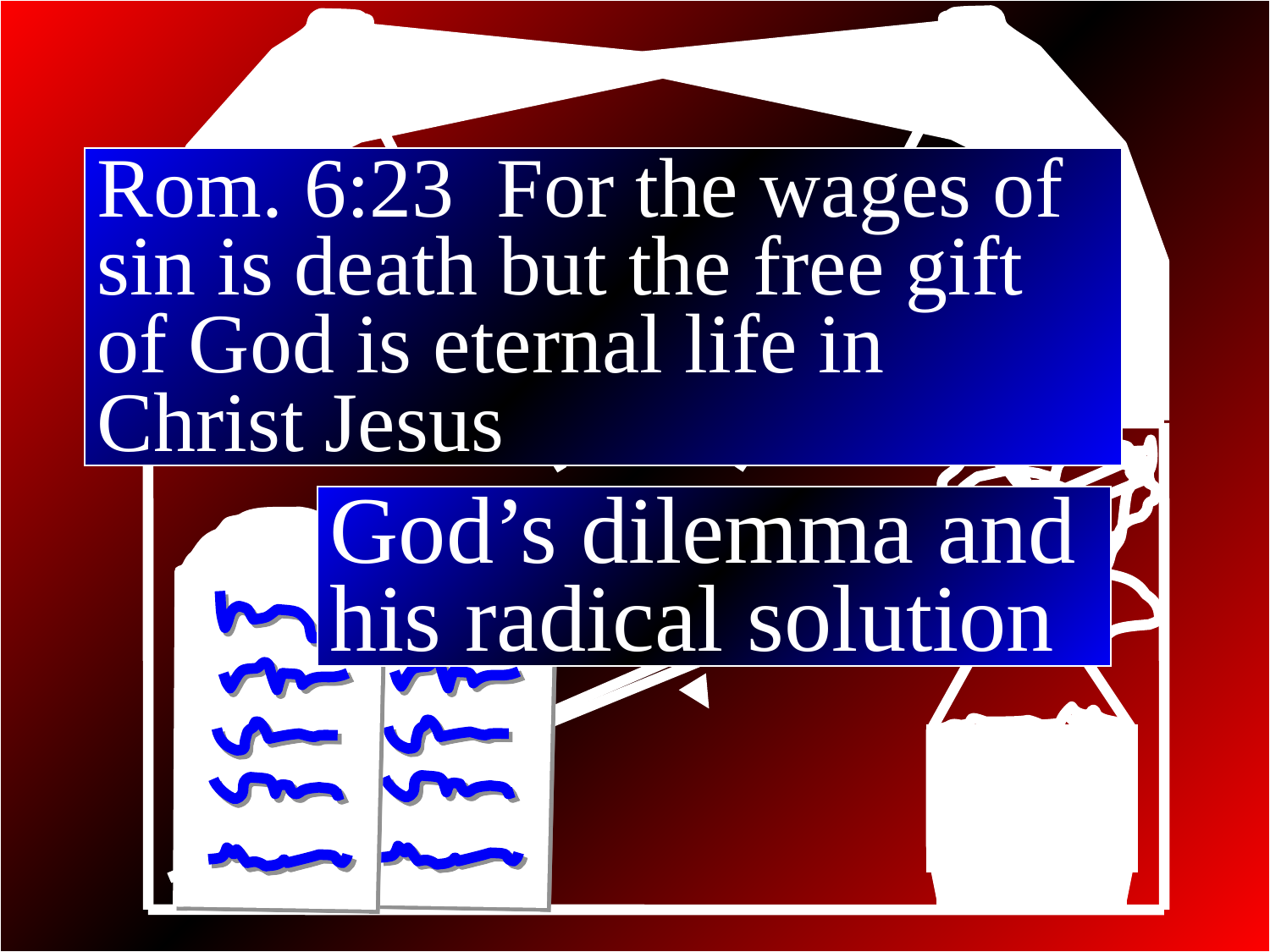

#

Rom. 6:23  For the wages of sin is death but the free gift of God is eternal life in Christ Jesus

God’s dilemma and his radical solution